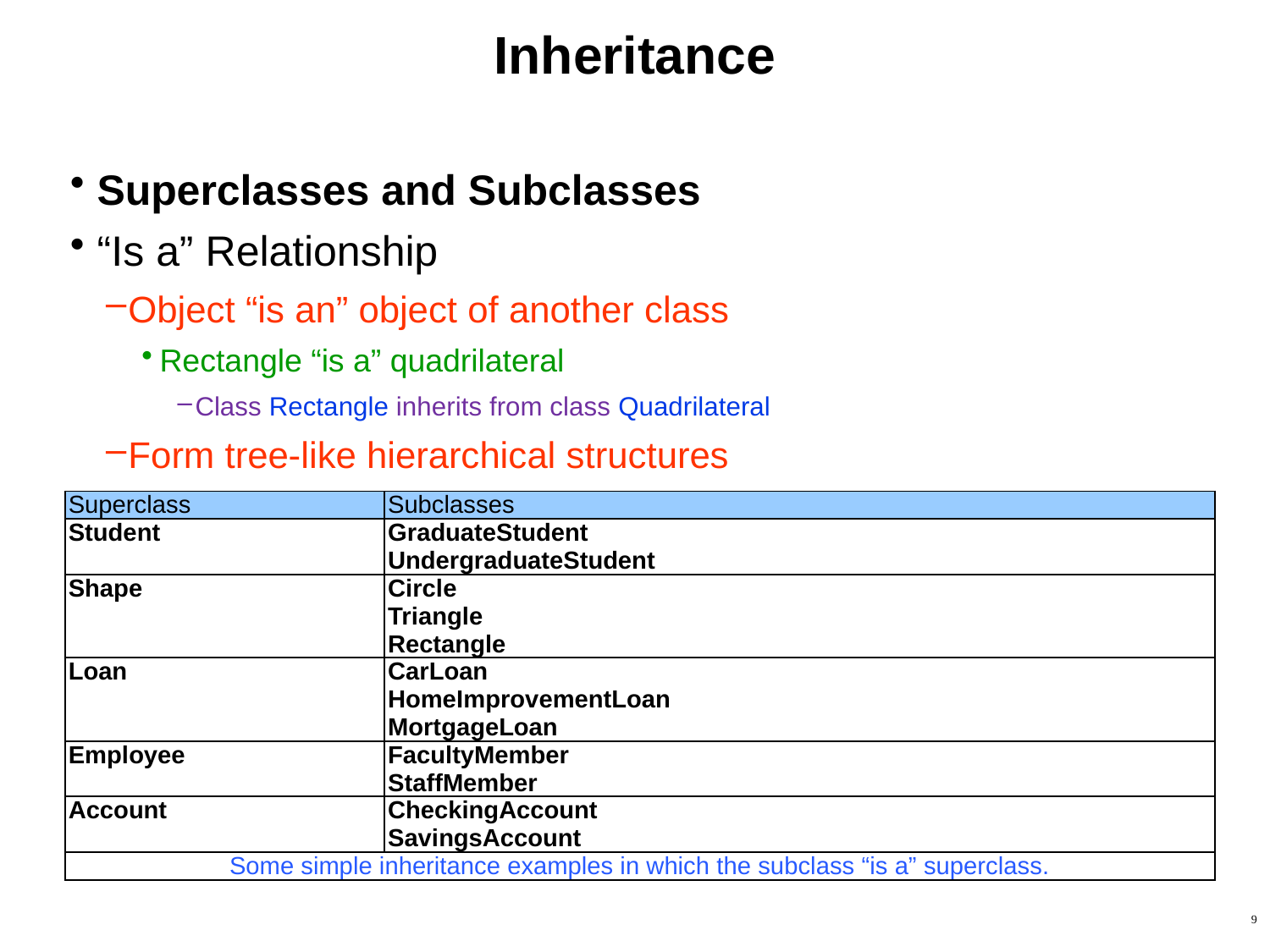

# Inheritance
Superclasses and Subclasses
“Is a” Relationship
Object “is an” object of another class
Rectangle “is a” quadrilateral
Class Rectangle inherits from class Quadrilateral
Form tree-like hierarchical structures

| Superclass | Subclasses |
| --- | --- |
| Student | GraduateStudent UndergraduateStudent |
| Shape | Circle Triangle Rectangle |
| Loan | CarLoan HomeImprovementLoan MortgageLoan |
| Employee | FacultyMember StaffMember |
| Account | CheckingAccount SavingsAccount |
| Some simple inheritance examples in which the subclass “is a” superclass. |  |
9